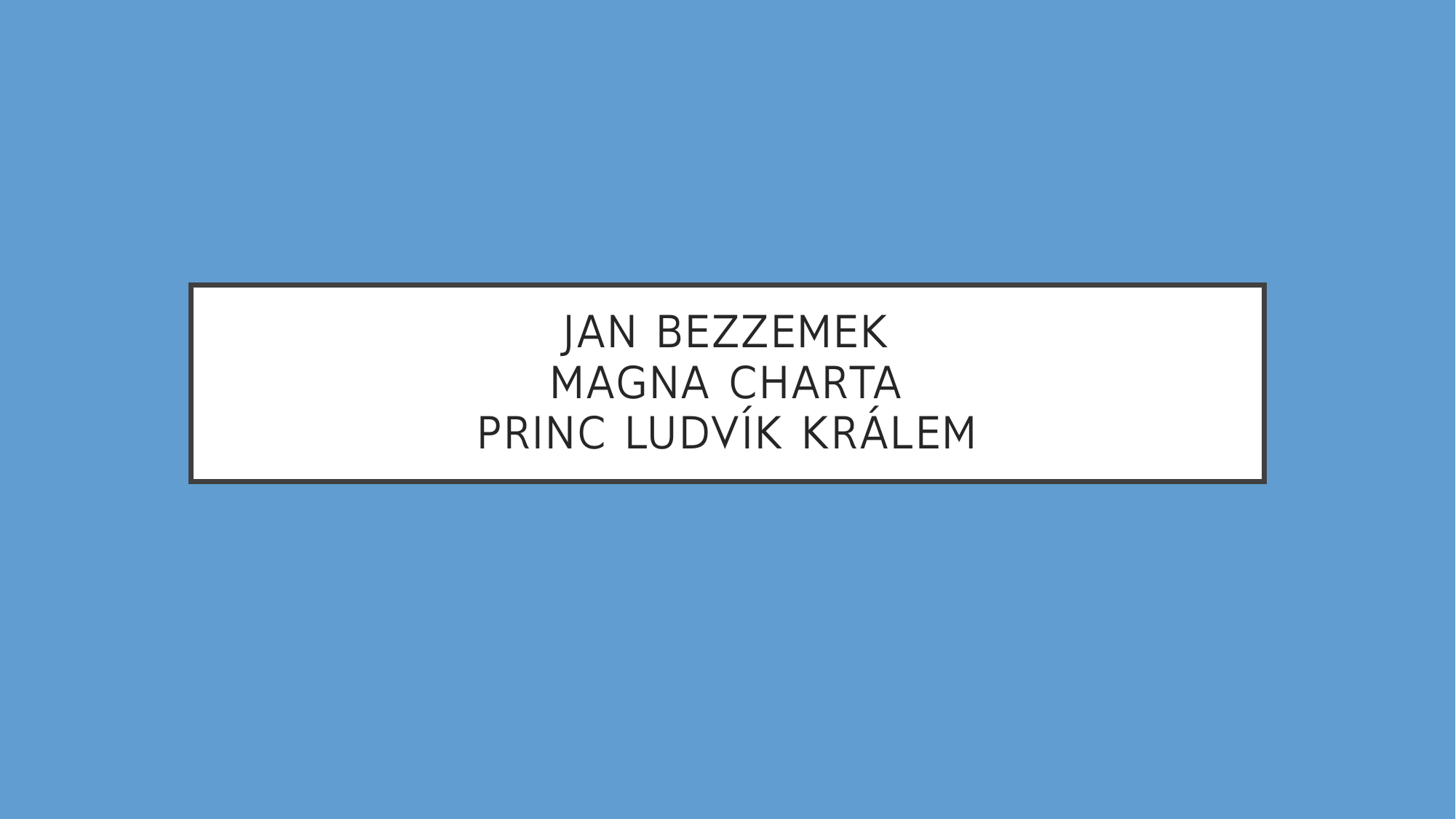

# Jan Bezzemek magna charta princ ludvík králem